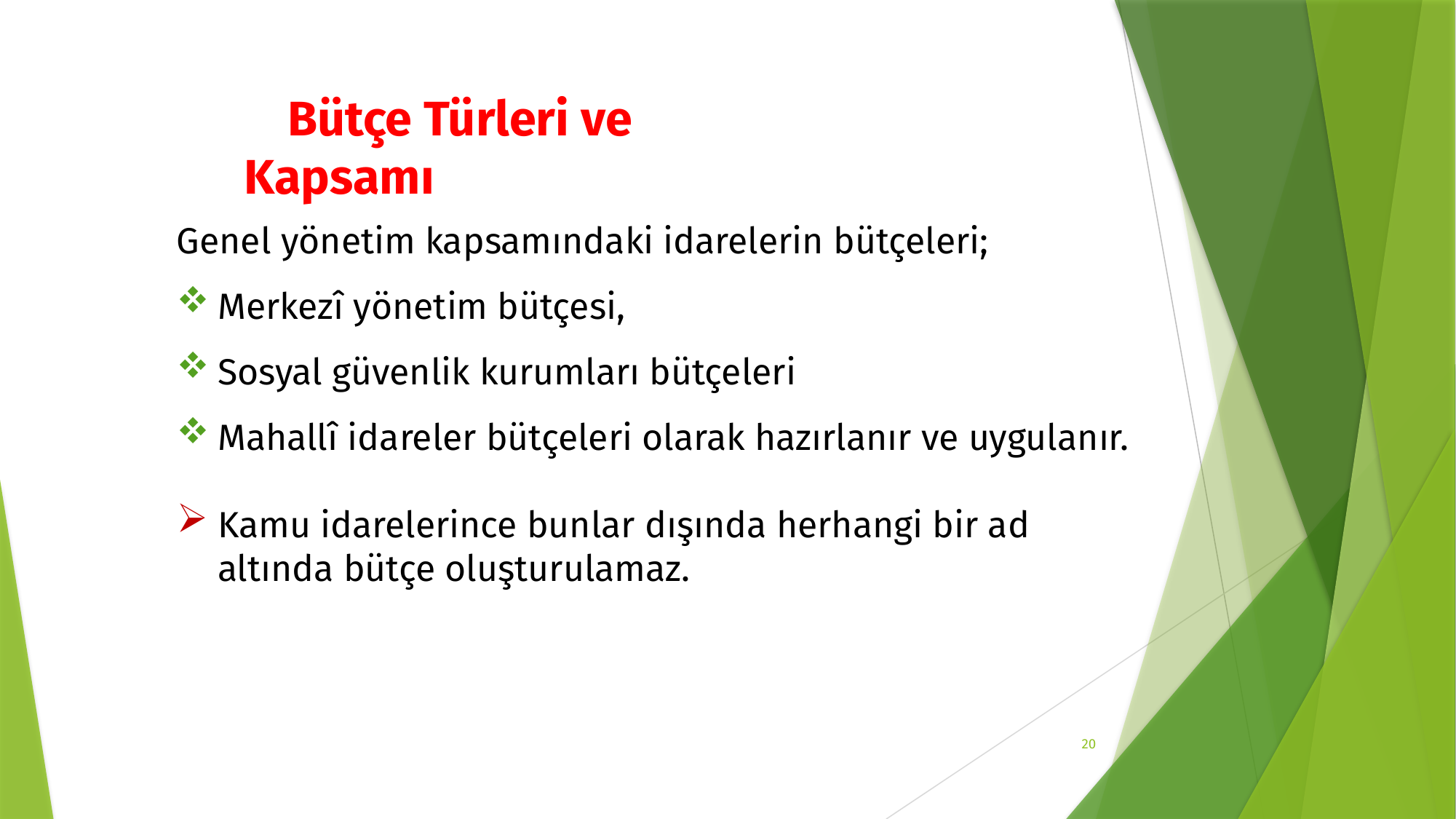

Bütçe Türleri ve Kapsamı
Genel yönetim kapsamındaki idarelerin bütçeleri;
Merkezî yönetim bütçesi,
Sosyal güvenlik kurumları bütçeleri
Mahallî idareler bütçeleri olarak hazırlanır ve uygulanır.

Kamu idarelerince bunlar dışında herhangi bir ad altında bütçe oluşturulamaz.
20